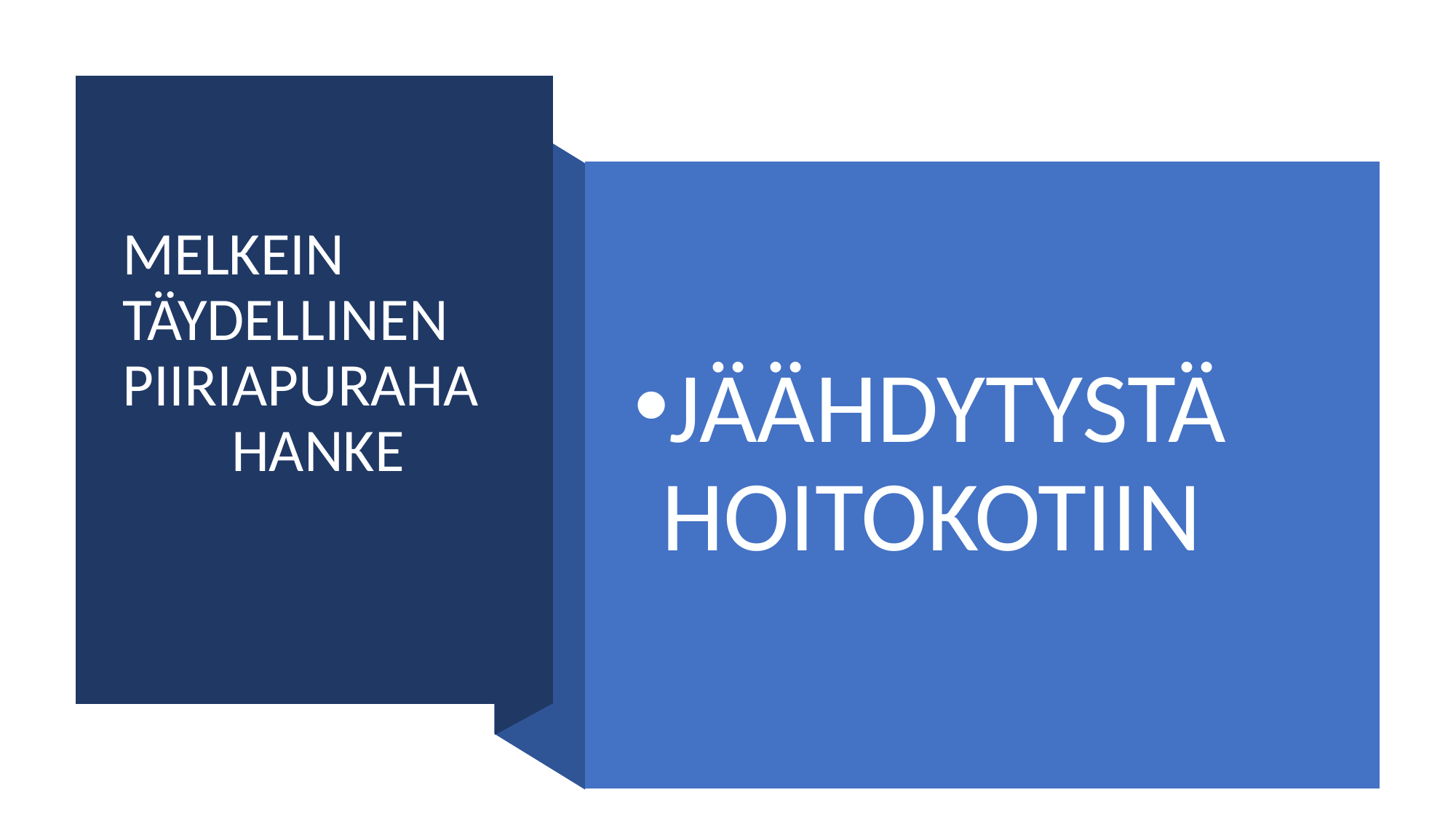

# MELKEIN TÄYDELLINEN PIIRIAPURAHA 	HANKE

JÄÄHDYTYSTÄ HOITOKOTIIN